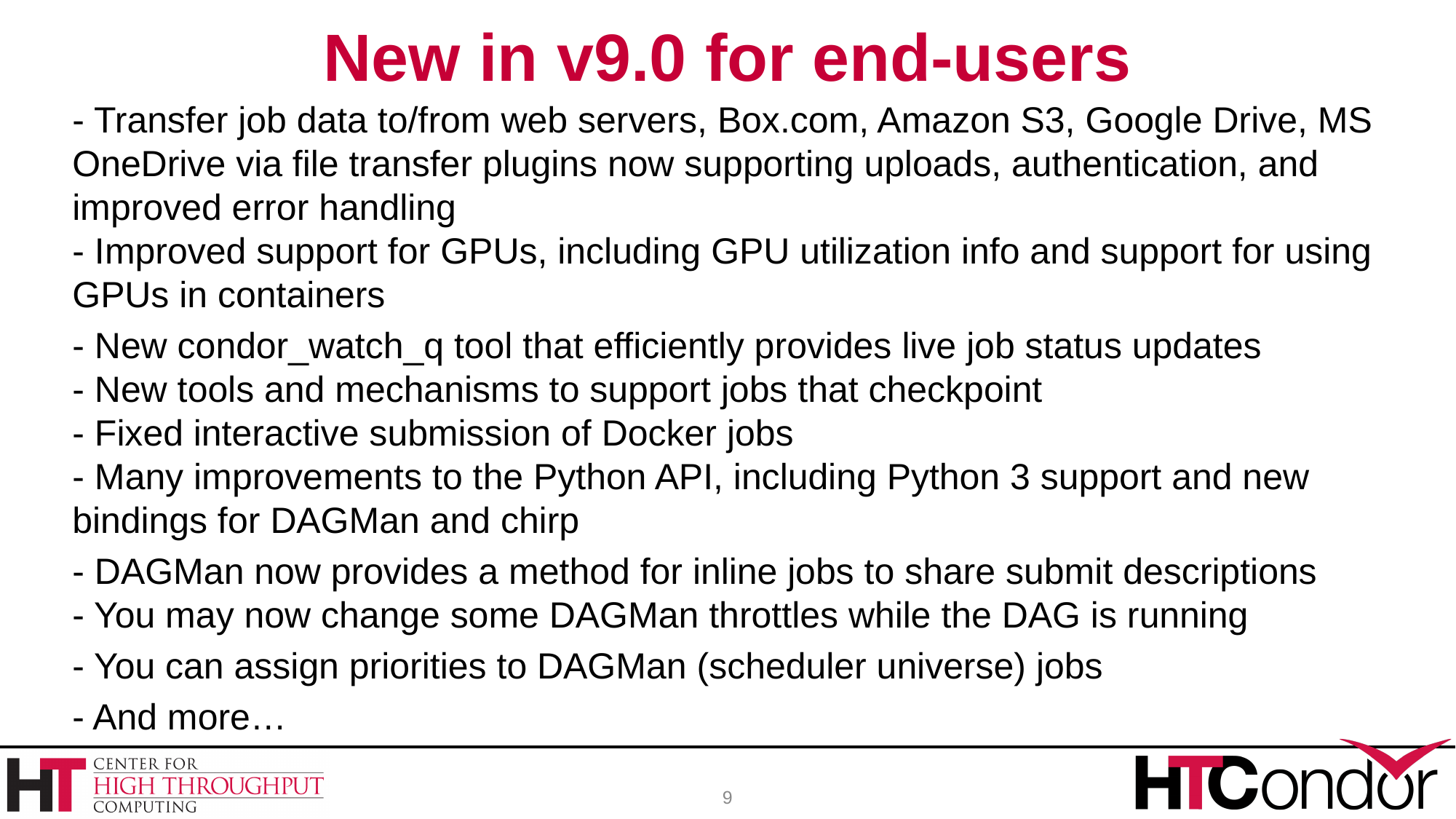

# New in v9.0 for end-users
- Transfer job data to/from web servers, Box.com, Amazon S3, Google Drive, MS OneDrive via file transfer plugins now supporting uploads, authentication, and improved error handling
- Improved support for GPUs, including GPU utilization info and support for using GPUs in containers
- New condor_watch_q tool that efficiently provides live job status updates
- New tools and mechanisms to support jobs that checkpoint
- Fixed interactive submission of Docker jobs
- Many improvements to the Python API, including Python 3 support and new bindings for DAGMan and chirp
- DAGMan now provides a method for inline jobs to share submit descriptions
- You may now change some DAGMan throttles while the DAG is running
- You can assign priorities to DAGMan (scheduler universe) jobs
- And more…
9